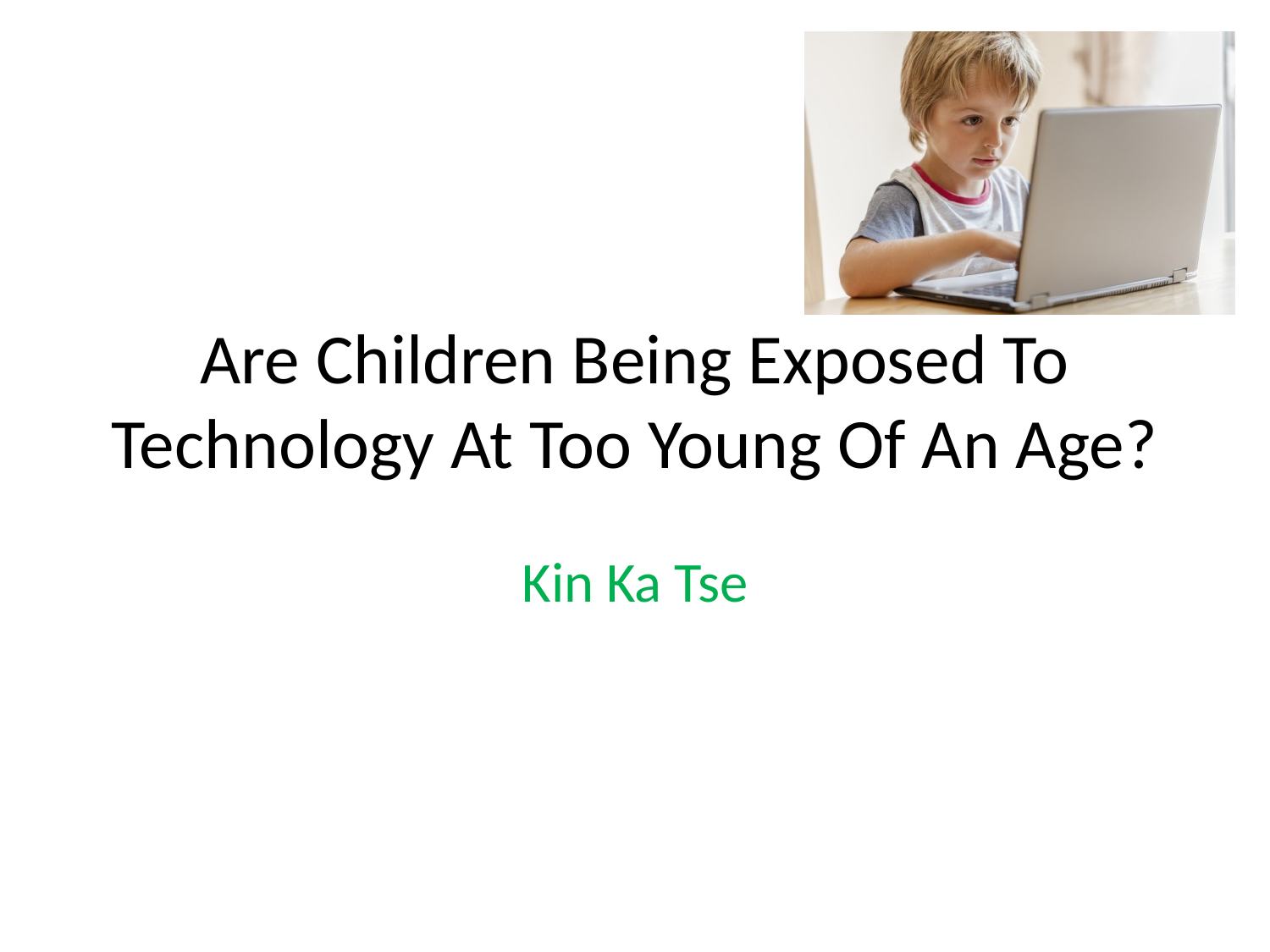

# Are Children Being Exposed To Technology At Too Young Of An Age?
Kin Ka Tse